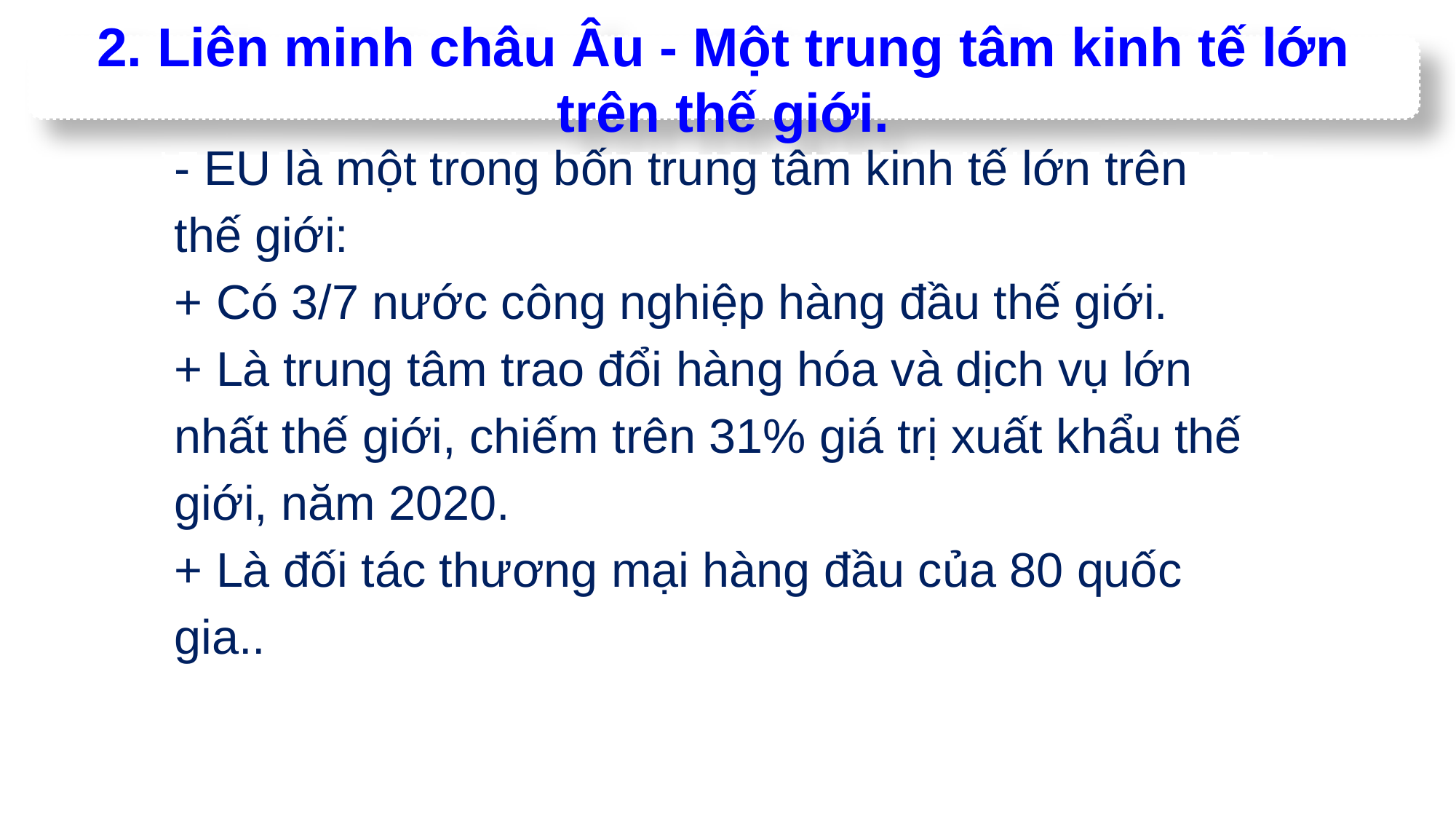

2. Liên minh châu Âu - Một trung tâm kinh tế lớn trên thế giới.
- EU là một trong bốn trung tâm kinh tế lớn trên thế giới:
+ Có 3/7 nước công nghiệp hàng đầu thế giới.
+ Là trung tâm trao đổi hàng hóa và dịch vụ lớn nhất thế giới, chiếm trên 31% giá trị xuất khẩu thế giới, năm 2020.
+ Là đối tác thương mại hàng đầu của 80 quốc gia..